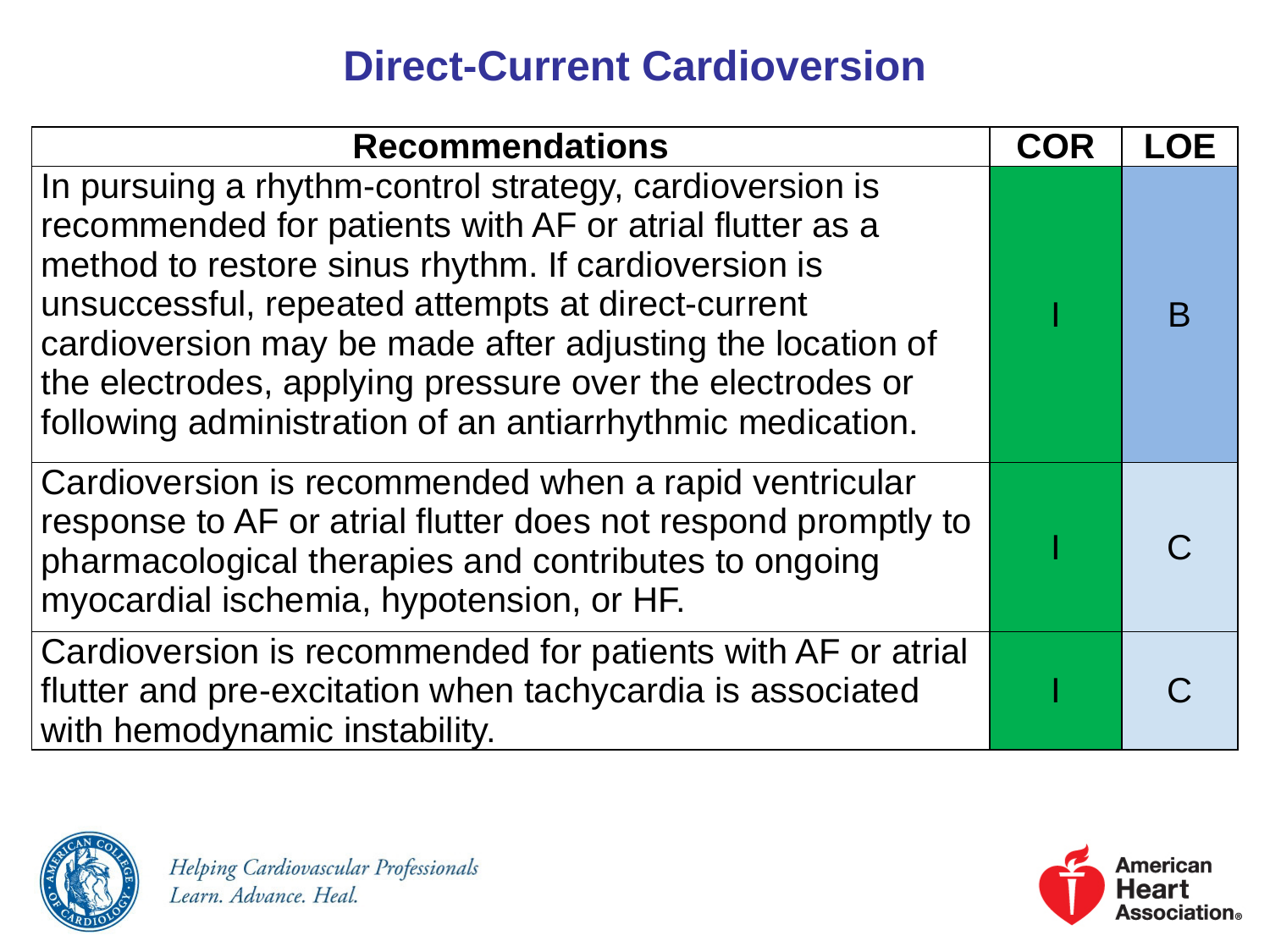

# Direct-Current Cardioversion
| Recommendations | COR | LOE |
| --- | --- | --- |
| In pursuing a rhythm-control strategy, cardioversion is recommended for patients with AF or atrial flutter as a method to restore sinus rhythm. If cardioversion is unsuccessful, repeated attempts at direct-current cardioversion may be made after adjusting the location of the electrodes, applying pressure over the electrodes or following administration of an antiarrhythmic medication. | I | B |
| Cardioversion is recommended when a rapid ventricular response to AF or atrial flutter does not respond promptly to pharmacological therapies and contributes to ongoing myocardial ischemia, hypotension, or HF. | I | C |
| Cardioversion is recommended for patients with AF or atrial flutter and pre-excitation when tachycardia is associated with hemodynamic instability. | I | C |